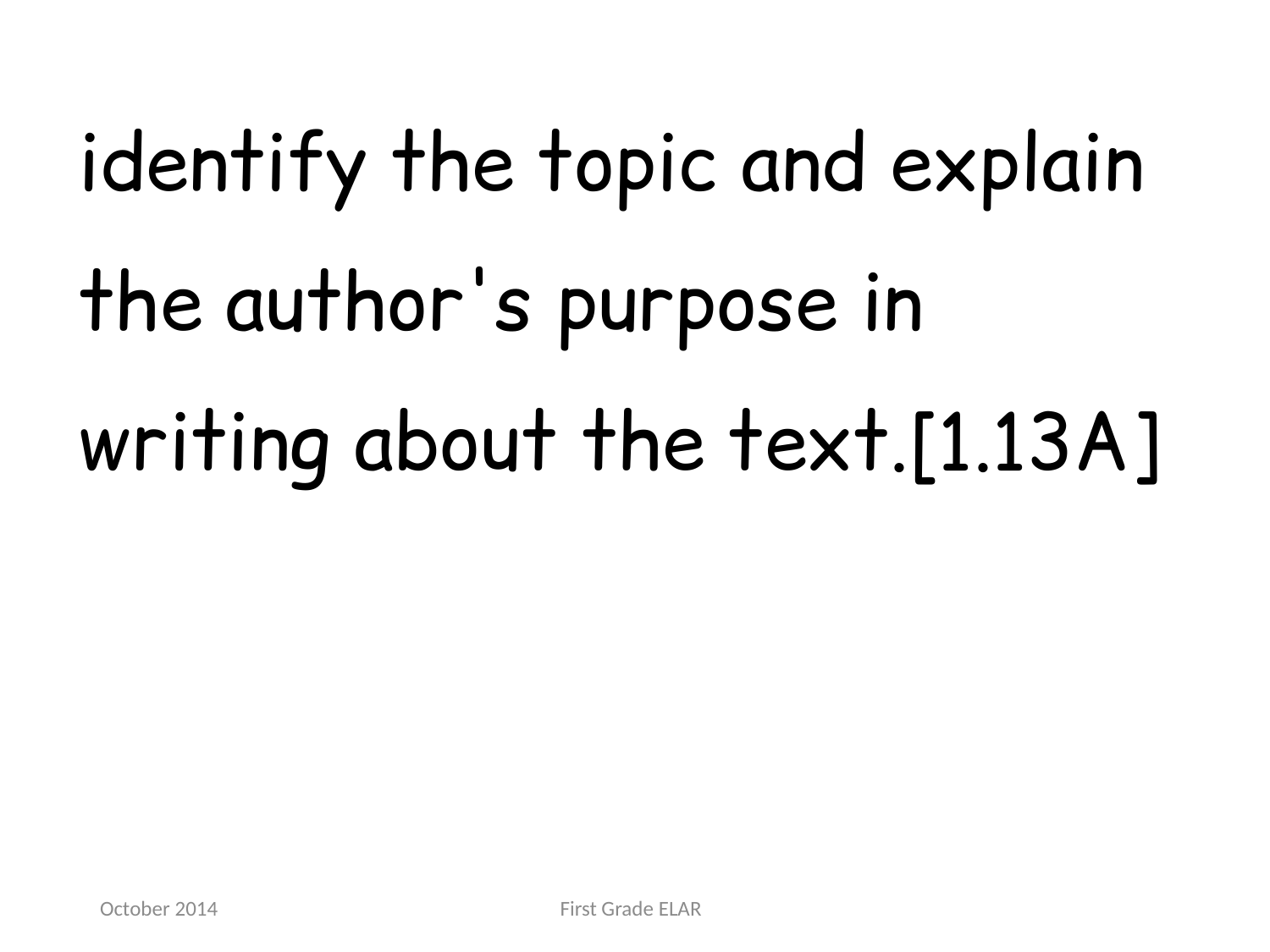

identify the topic and explain the author's purpose in writing about the text.[1.13A]
October 2014
First Grade ELAR